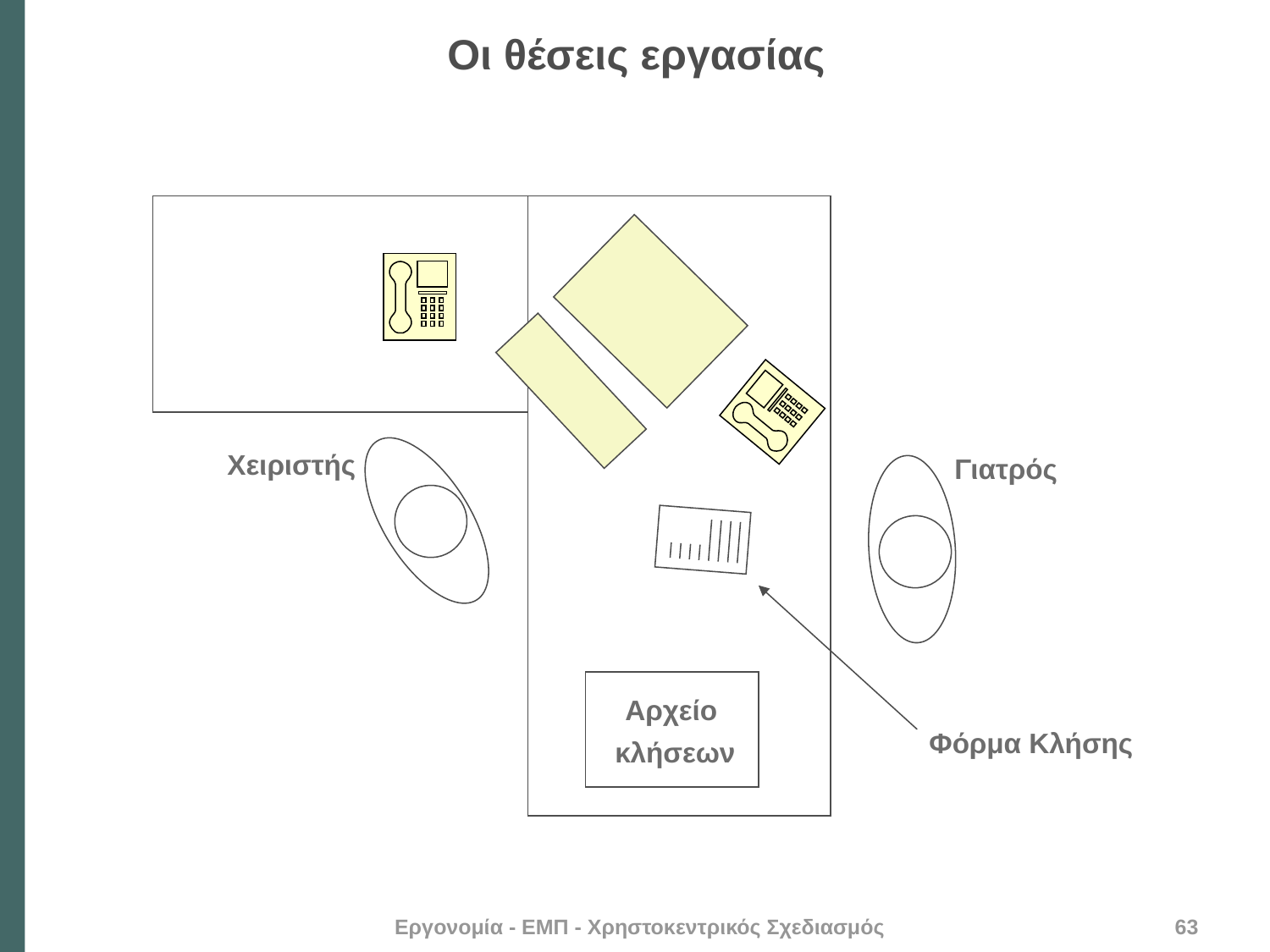

# Οι θέσεις εργασίας

Χειριστής
Γιατρός

Αρχείο
κλήσεων
Φόρμα Κλήσης
Εργονομία - ΕΜΠ - Χρηστοκεντρικός Σχεδιασμός
63